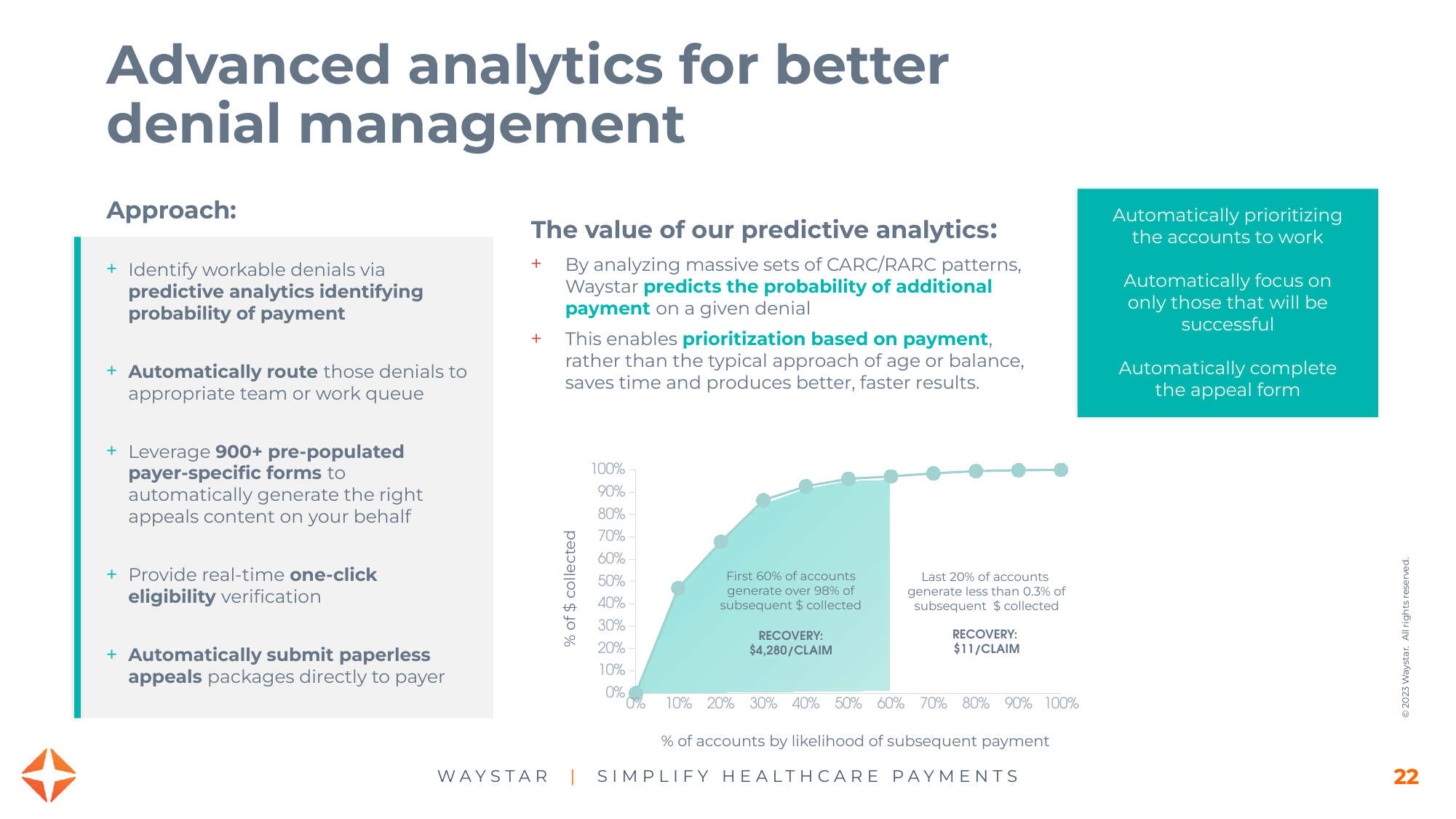

Advanced analytics for better
denial management
Approach:

The value of our predictive analytics:
By analyzing massive sets of CARC/RARC patterns, Waystar predicts the probability of additional payment on a given denial
This enables prioritization based on payment, rather than the typical approach of age or balance, saves time and produces better, faster results.
Automatically prioritizing the accounts to work

Automatically focus on only those that will be successful

Automatically complete the appeal form

Identify workable denials via predictive analytics identifying probability of payment
Automatically route those denials to appropriate team or work queue
Leverage 900+ pre-populated payer-specific forms to automatically generate the right appeals content on your behalf
Provide real-time one-click eligibility verification
Automatically submit paperless appeals packages directly to payer

### Chart

| Category | % of $ Paid |
|---|---|
| 0 | 0.0 |
| 0.1 | 0.471010823231857 |
| 0.2 | 0.67816855123616 |
| 0.3 | 0.864115015007721 |
| 0.4 | 0.926210956853197 |
| 0.5 | 0.959627688050006 |
| 0.60000000000000198 | 0.970584887276747 |
| 0.70000000000000195 | 0.984422607211335 |
| 0.8 | 0.994365307659484 |
| 0.9 | 0.998116409915715 |
| 1 | 1.0 |
First 60% of accounts generate over 98% of subsequent $ collected
RECOVERY: $4,280/CLAIM
Last 20% of accounts
generate less than 0.3% of subsequent  $ collected

RECOVERY:
$11/CLAIM
% of $ collected
% of accounts by likelihood of subsequent payment